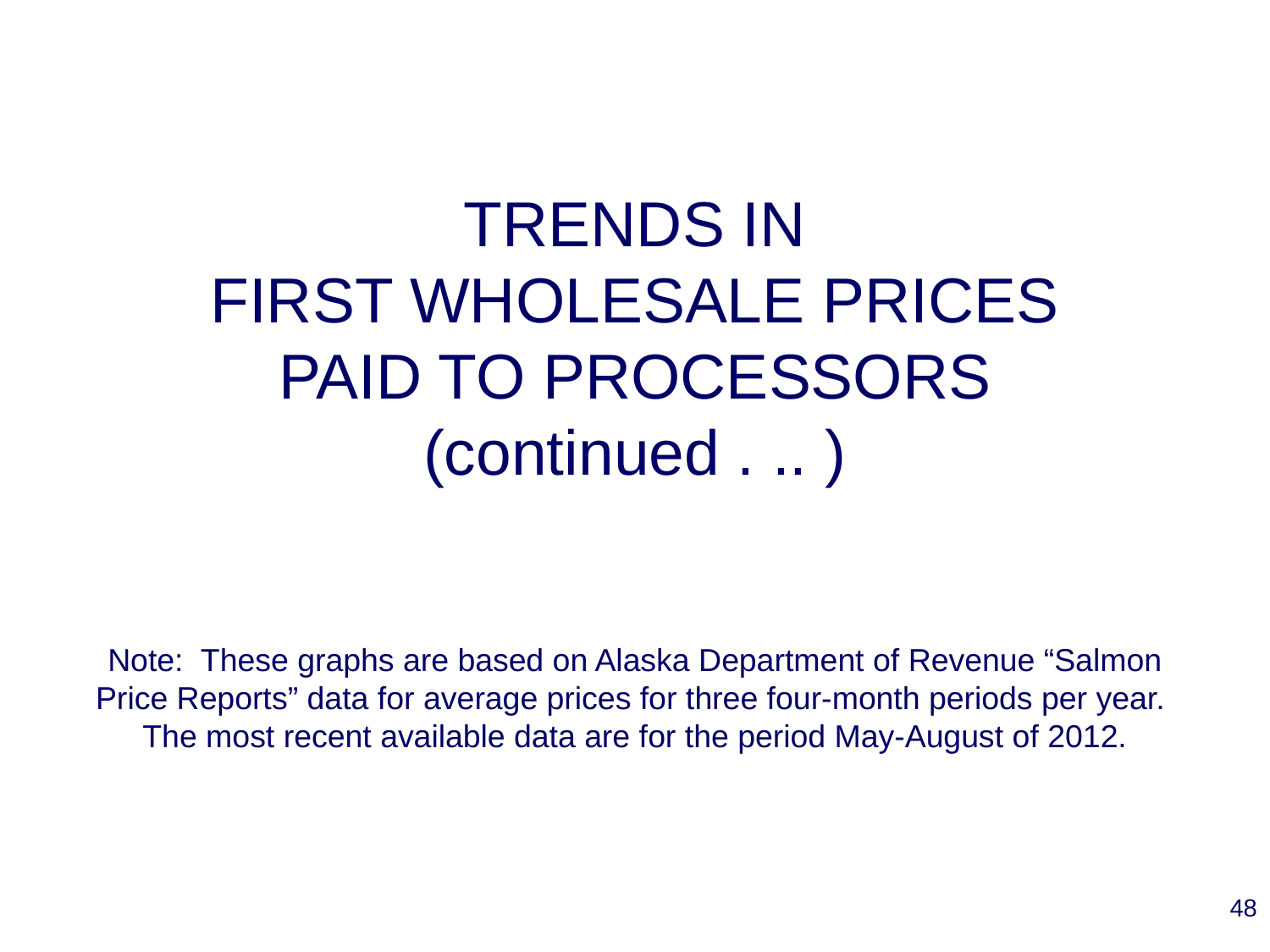

# TRENDS IN FIRST WHOLESALE PRICES PAID TO PROCESSORS (continued . .. ) Note:  These graphs are based on Alaska Department of Revenue “Salmon Price Reports” data for average prices for three four-month periods per year.  The most recent available data are for the period May-August of 2012.
48